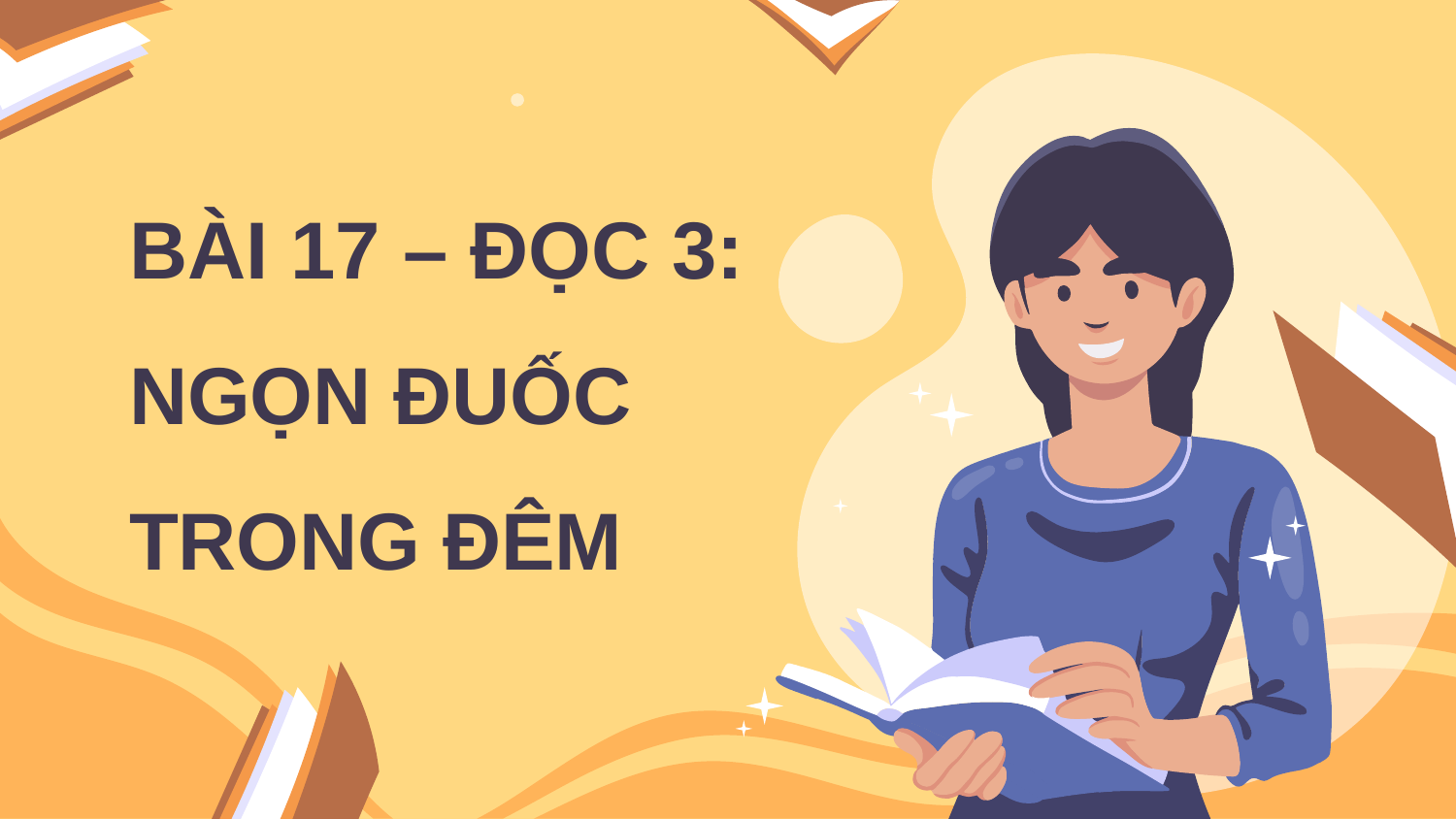

# BÀI 17 – ĐỌC 3: NGỌN ĐUỐC TRONG ĐÊM